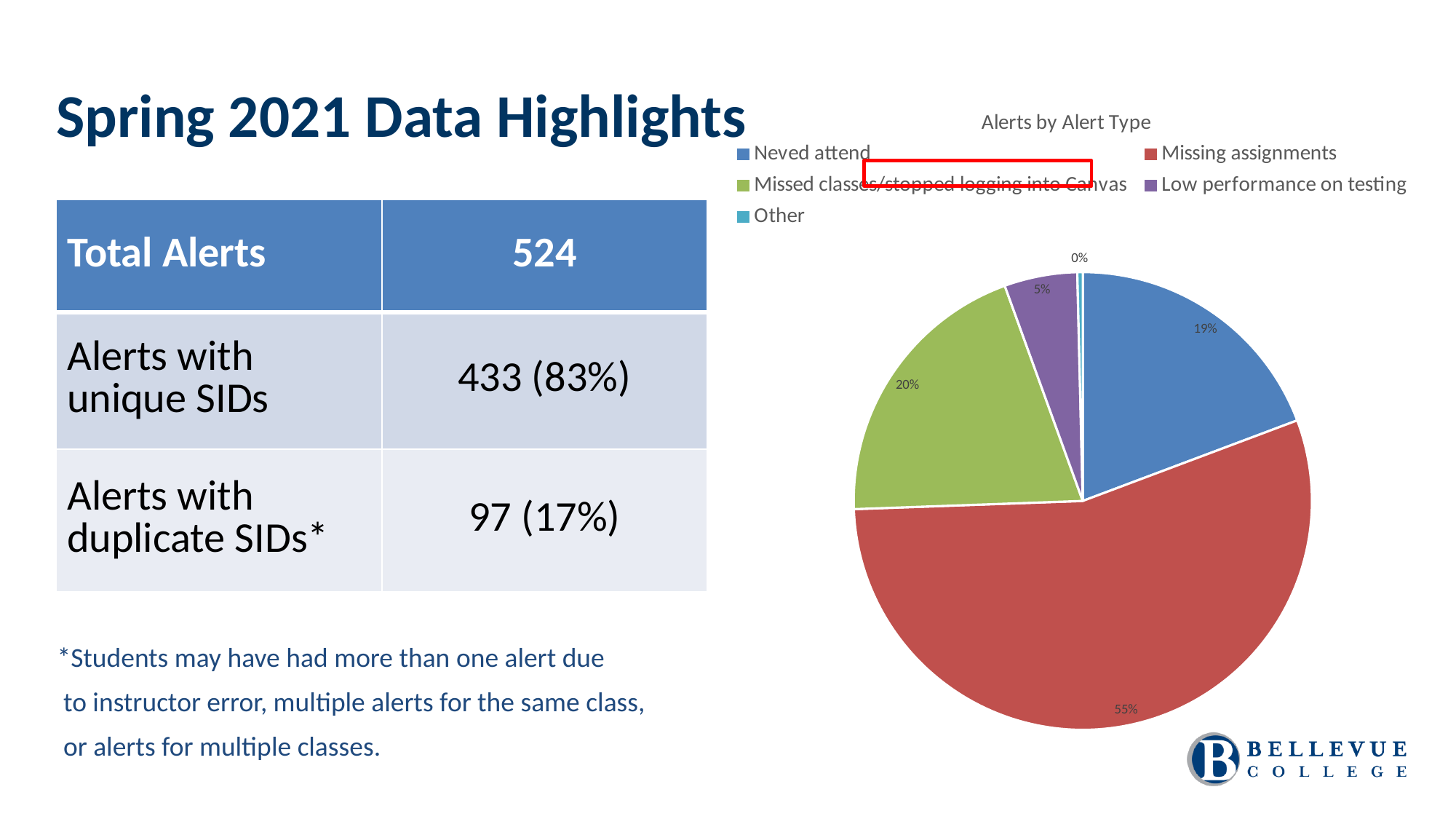

Spring 2021 Data Highlights

### Chart: Alerts by Alert Type

| Category |  |
|---|---|
| Neved attend | 101.0 |
| Missing assignments | 289.0 |
| Missed classes/stopped logging into Canvas | 105.0 |
| Low performance on testing | 27.0 |
| Other | 2.0 |

*Students may have had more than one alert due
 to instructor error, multiple alerts for the same class,
 or alerts for multiple classes.

| Total Alerts | 524 |
| --- | --- |
| Alerts with unique SIDs | 433 (83%) |
| Alerts with duplicate SIDs\* | 97 (17%) |